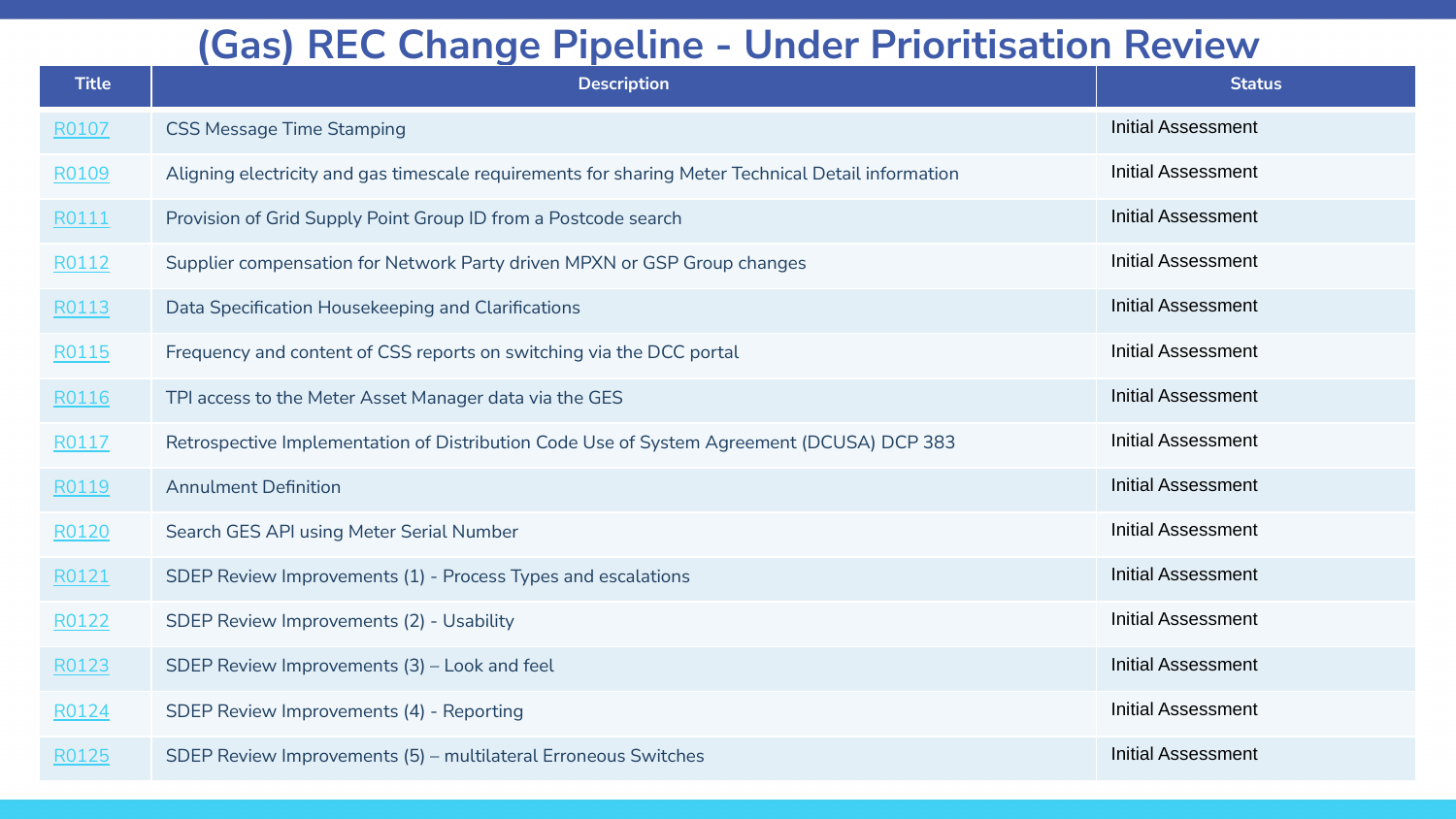

# (Gas) REC Change Pipeline - Under Prioritisation Review
| Title | Description | Status |
| --- | --- | --- |
| R0107 | CSS Message Time Stamping | Initial Assessment |
| R0109 | Aligning electricity and gas timescale requirements for sharing Meter Technical Detail information | Initial Assessment |
| R0111 | Provision of Grid Supply Point Group ID from a Postcode search | Initial Assessment |
| R0112 | Supplier compensation for Network Party driven MPXN or GSP Group changes | Initial Assessment |
| R0113 | Data Specification Housekeeping and Clarifications | Initial Assessment |
| R0115 | Frequency and content of CSS reports on switching via the DCC portal | Initial Assessment |
| R0116 | TPI access to the Meter Asset Manager data via the GES | Initial Assessment |
| R0117 | Retrospective Implementation of Distribution Code Use of System Agreement (DCUSA) DCP 383 | Initial Assessment |
| R0119 | Annulment Definition | Initial Assessment |
| R0120 | Search GES API using Meter Serial Number | Initial Assessment |
| R0121 | SDEP Review Improvements (1) - Process Types and escalations | Initial Assessment |
| R0122 | SDEP Review Improvements (2) - Usability | Initial Assessment |
| R0123 | SDEP Review Improvements (3) – Look and feel | Initial Assessment |
| R0124 | SDEP Review Improvements (4) - Reporting | Initial Assessment |
| R0125 | SDEP Review Improvements (5) – multilateral Erroneous Switches | Initial Assessment |